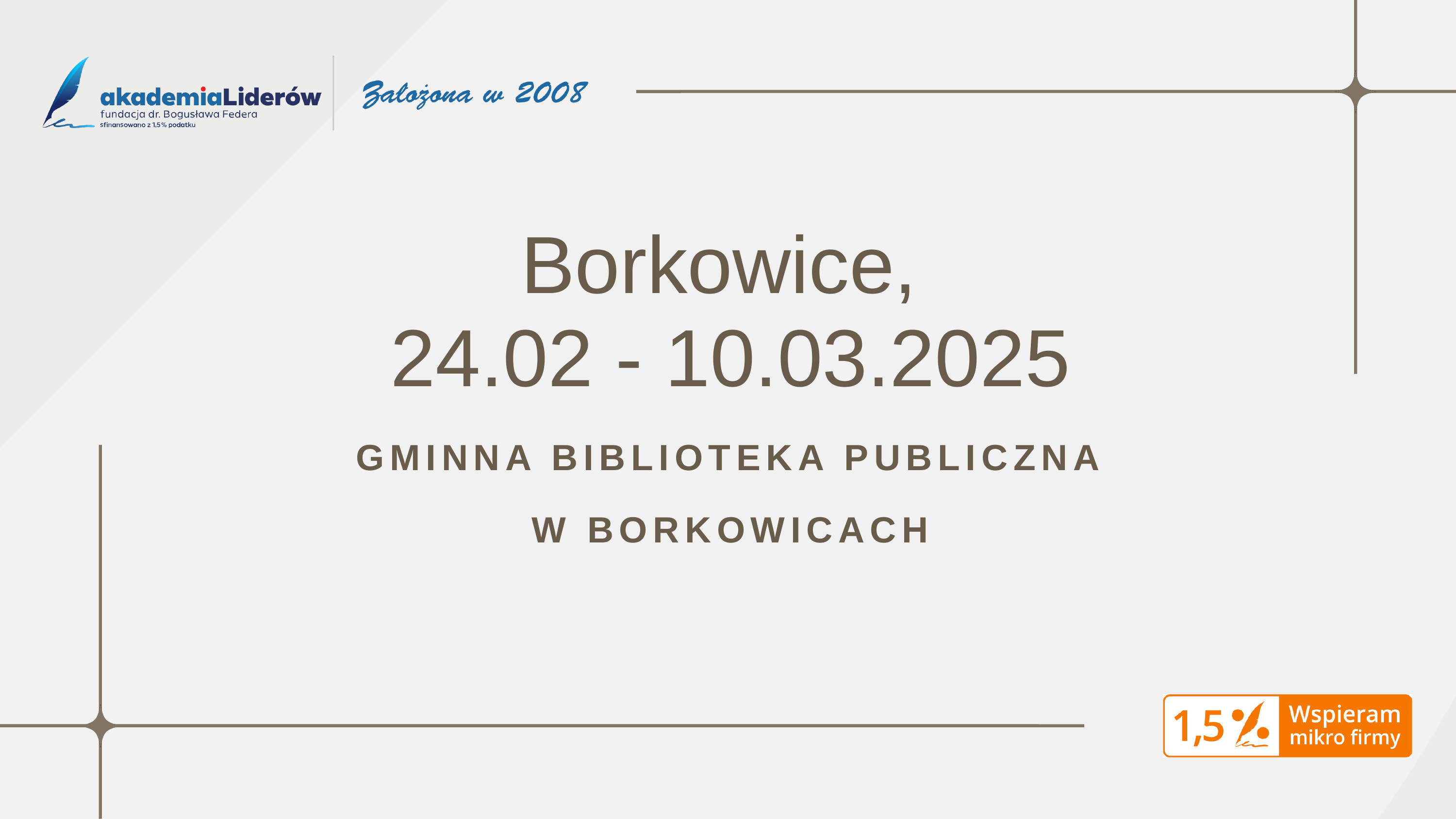

Borkowice,
24.02 - 10.03.2025
GMINNA BIBLIOTEKA PUBLICZNA W BORKOWICACH